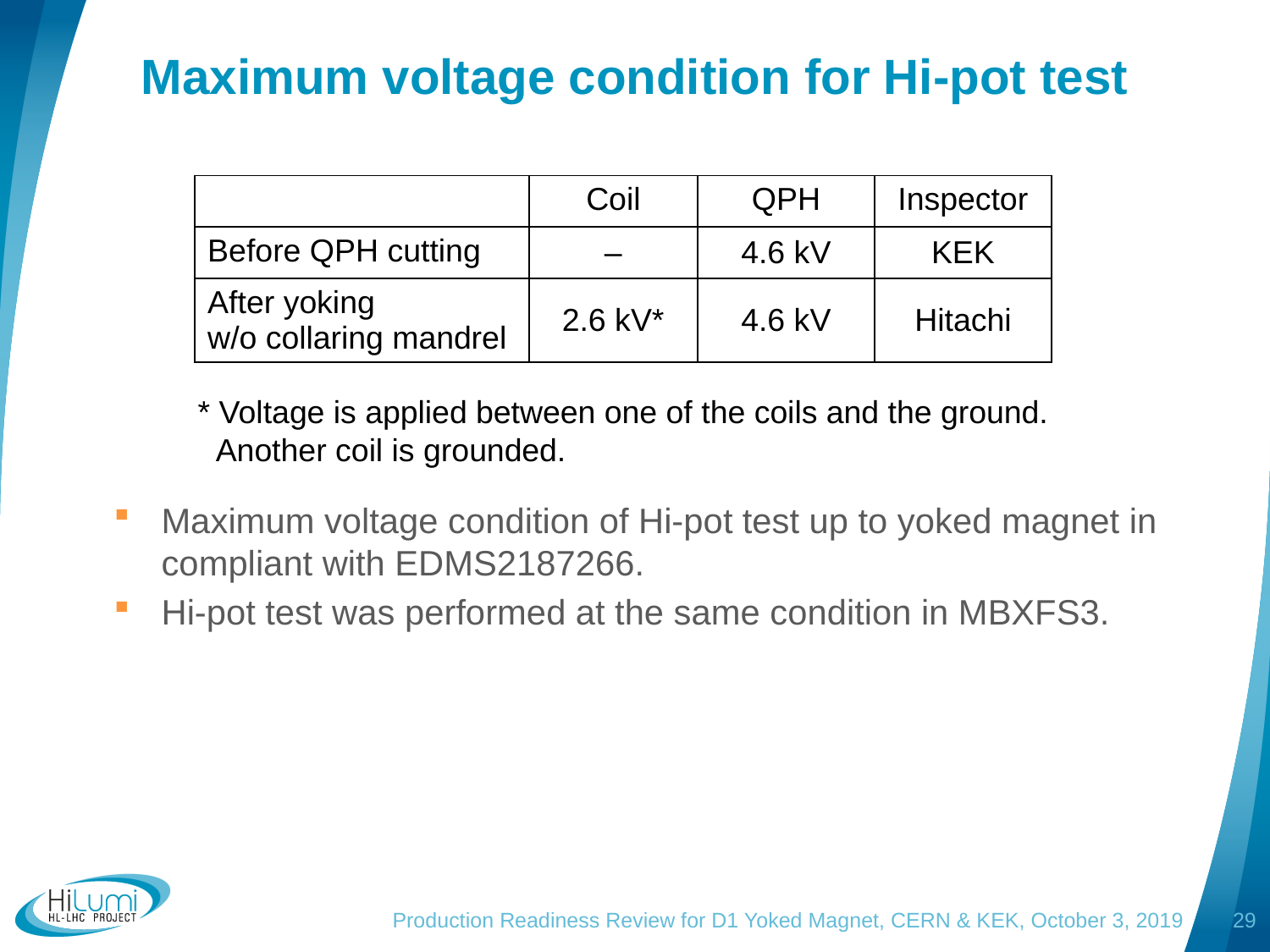

# Maximum voltage condition for Hi-pot test
|  | Coil | QPH | Inspector |
| --- | --- | --- | --- |
| Before QPH cutting | – | 4.6 kV | KEK |
| After yoking w/o collaring mandrel | 2.6 kV\* | 4.6 kV | Hitachi |
* Voltage is applied between one of the coils and the ground.
  Another coil is grounded.
Maximum voltage condition of Hi-pot test up to yoked magnet in compliant with EDMS2187266.
Hi-pot test was performed at the same condition in MBXFS3.
Production Readiness Review for D1 Yoked Magnet, CERN & KEK, October 3, 2019
29